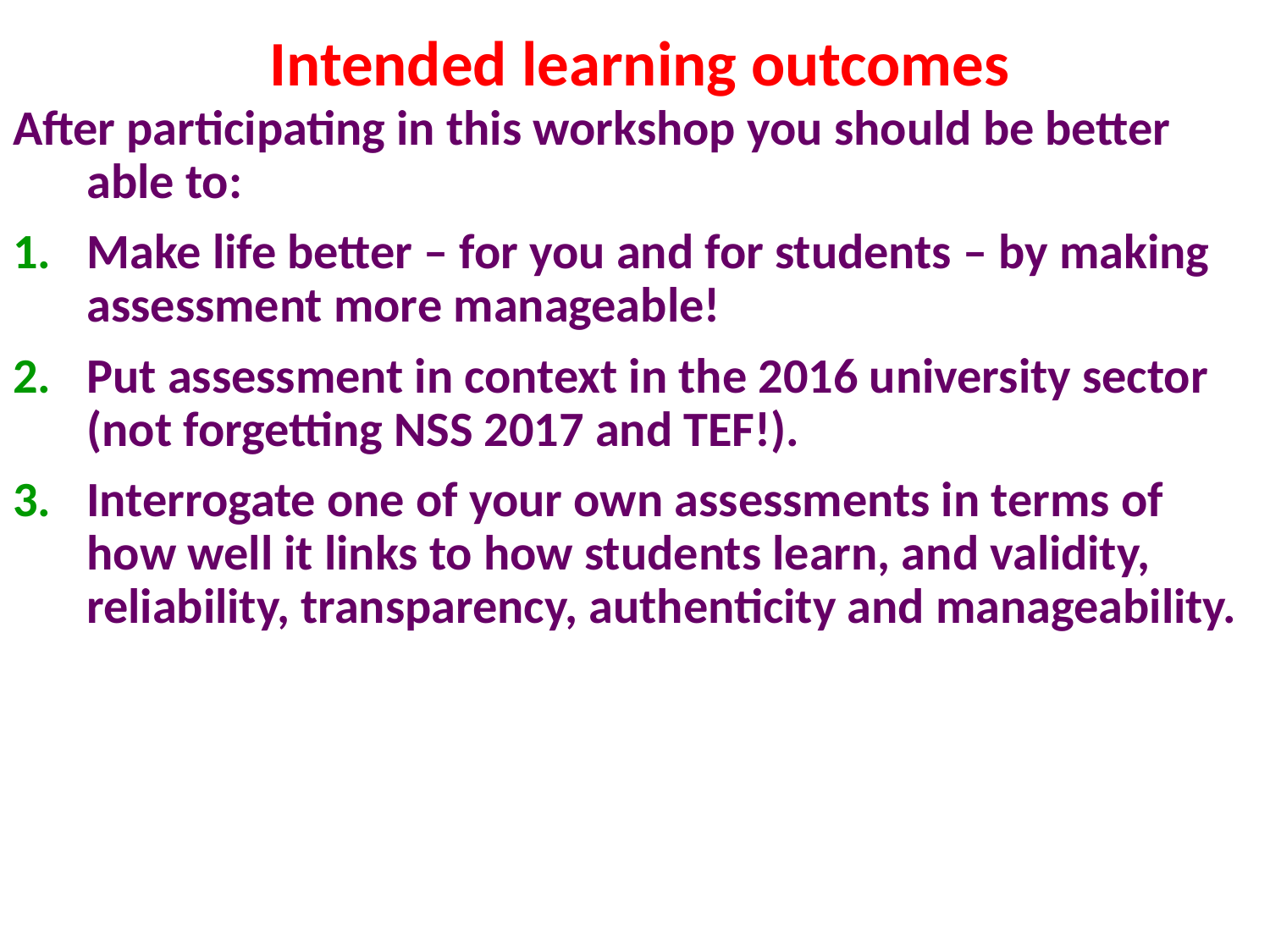

# Intended learning outcomes
After participating in this workshop you should be better able to:
Make life better – for you and for students – by making assessment more manageable!
Put assessment in context in the 2016 university sector (not forgetting NSS 2017 and TEF!).
Interrogate one of your own assessments in terms of how well it links to how students learn, and validity, reliability, transparency, authenticity and manageability.